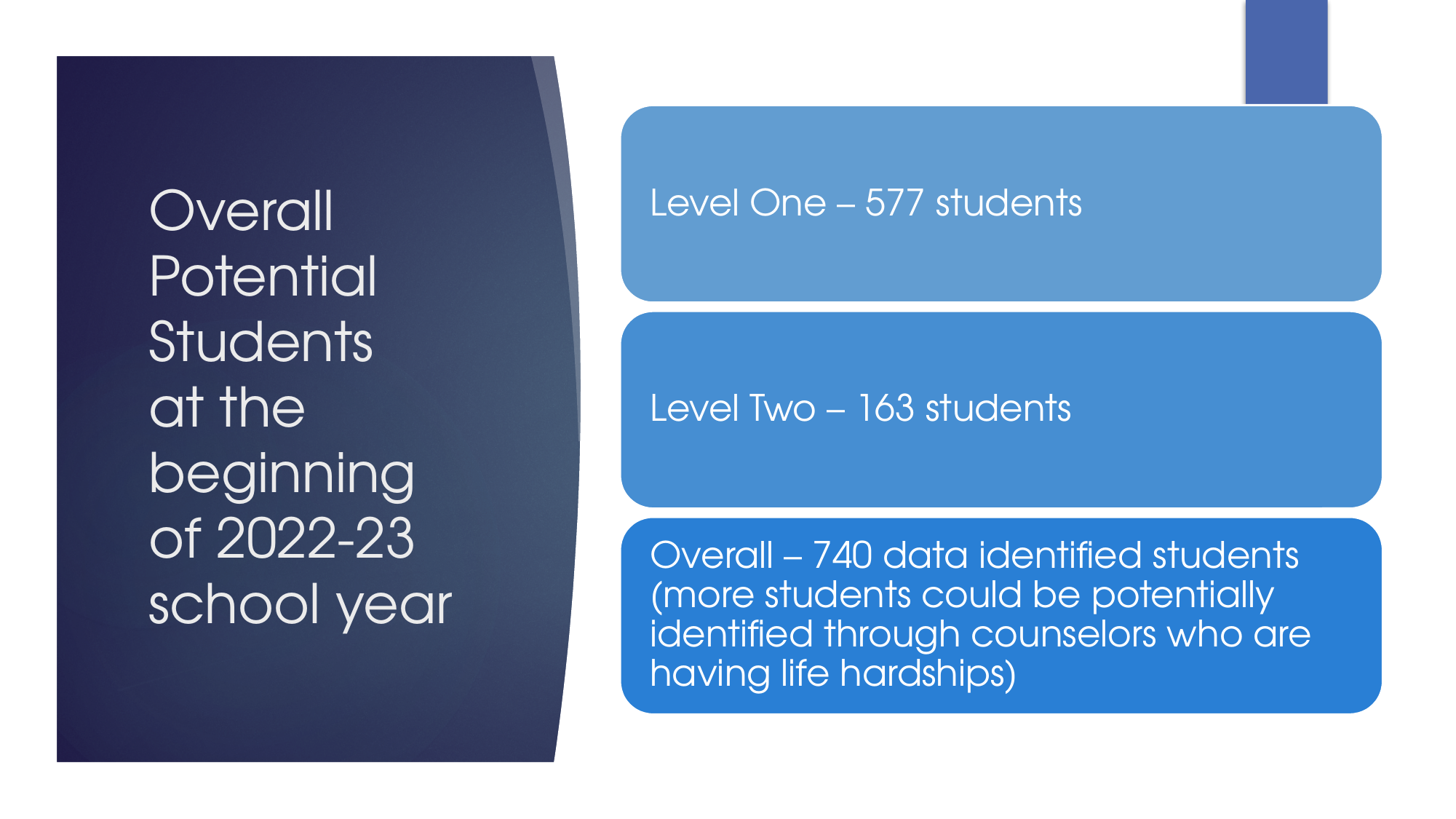

Level One – 577 students
Level Two – 163 students
Overall – 740 data identified students (more students could be potentially identified through counselors who are having life hardships)
# Overall Potential Students at the beginning of 2022-23 school year